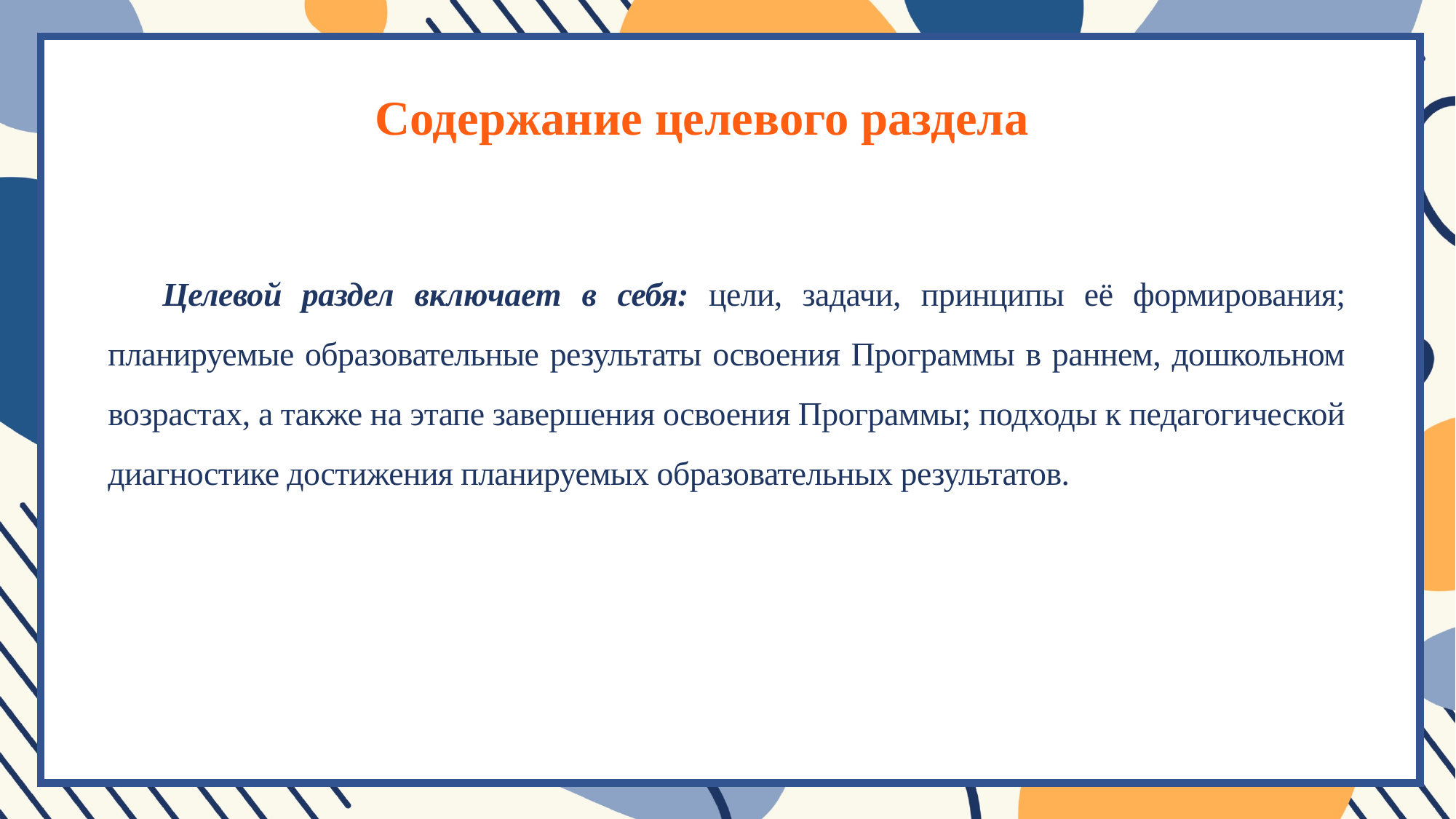

Содержание целевого раздела
Целевой раздел включает в себя: цели, задачи, принципы её формирования; планируемые образовательные результаты освоения Программы в раннем, дошкольном возрастах, а также на этапе завершения освоения Программы; подходы к педагогической диагностике достижения планируемых образовательных результатов.